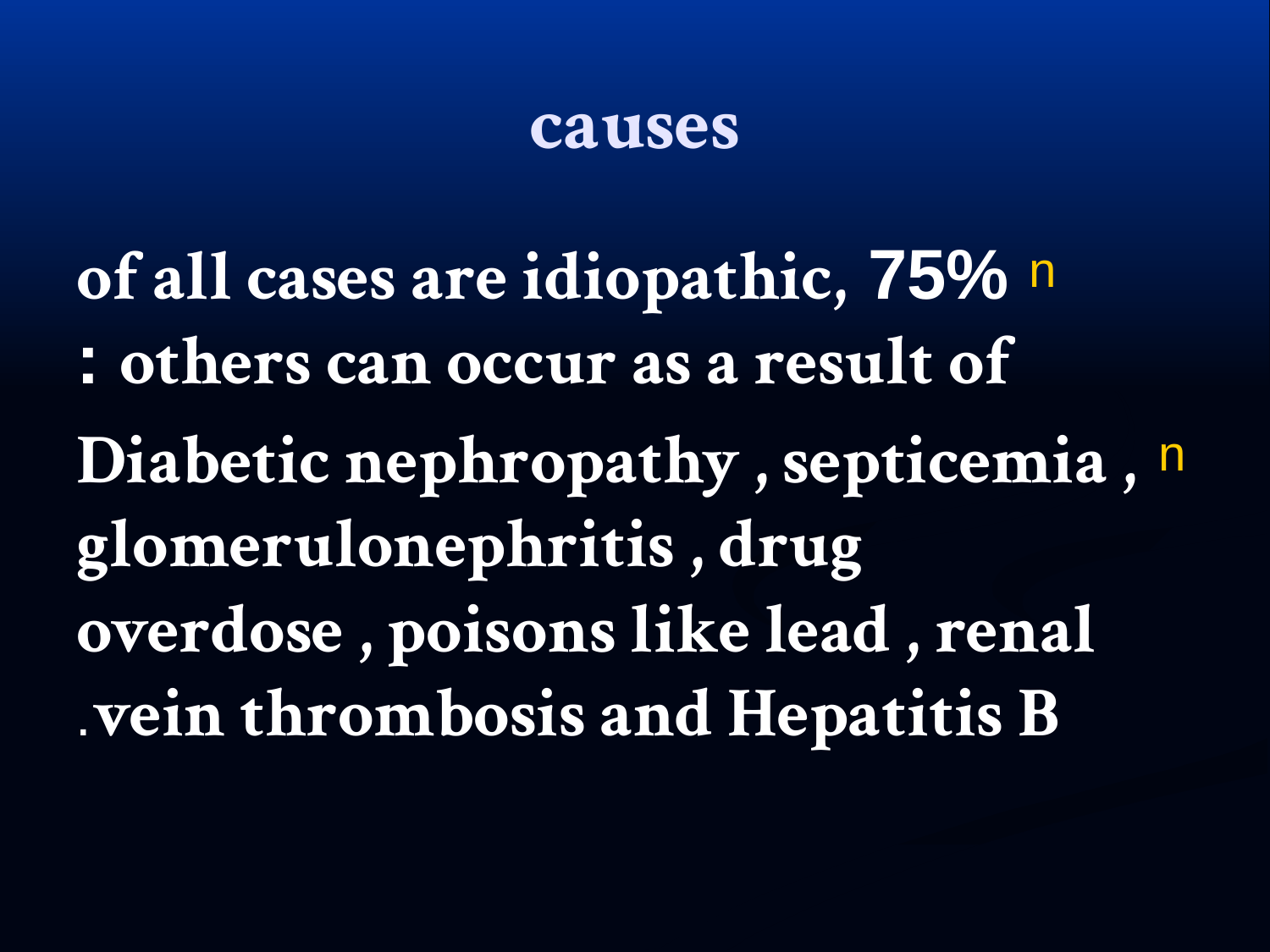

# causes
75% of all cases are idiopathic, others can occur as a result of :
Diabetic nephropathy , septicemia , glomerulonephritis , drug overdose , poisons like lead , renal vein thrombosis and Hepatitis B.